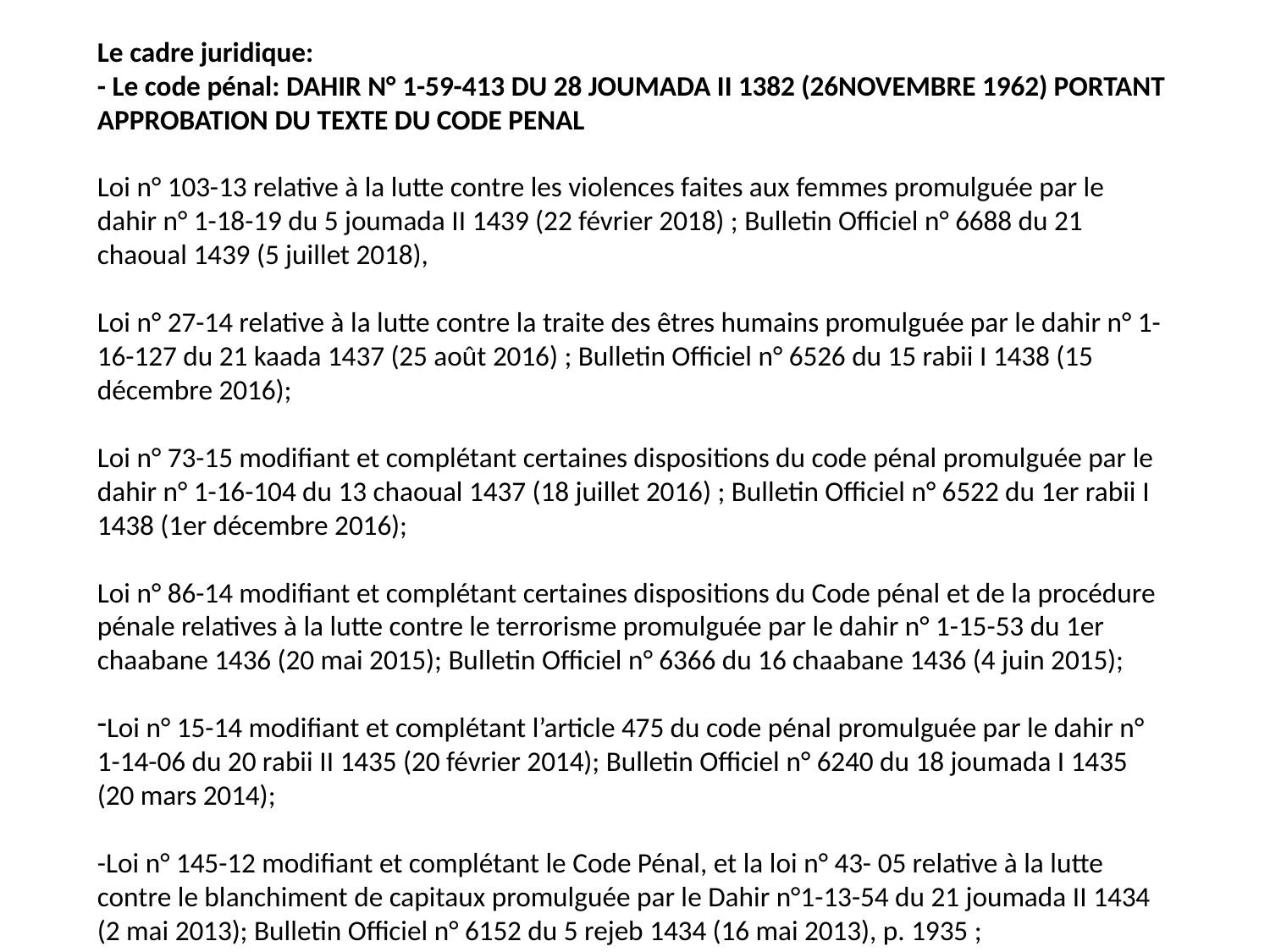

Le cadre juridique:
- Le code pénal: DAHIR N° 1-59-413 DU 28 JOUMADA II 1382 (26NOVEMBRE 1962) PORTANT APPROBATION DU TEXTE DU CODE PENAL

Loi n° 103-13 relative à la lutte contre les violences faites aux femmes promulguée par le dahir n° 1-18-19 du 5 joumada II 1439 (22 février 2018) ; Bulletin Officiel n° 6688 du 21 chaoual 1439 (5 juillet 2018),

Loi n° 27-14 relative à la lutte contre la traite des êtres humains promulguée par le dahir n° 1-16-127 du 21 kaada 1437 (25 août 2016) ; Bulletin Officiel n° 6526 du 15 rabii I 1438 (15 décembre 2016);

Loi n° 73-15 modifiant et complétant certaines dispositions du code pénal promulguée par le dahir n° 1-16-104 du 13 chaoual 1437 (18 juillet 2016) ; Bulletin Officiel n° 6522 du 1er rabii I 1438 (1er décembre 2016);

Loi n° 86-14 modifiant et complétant certaines dispositions du Code pénal et de la procédure pénale relatives à la lutte contre le terrorisme promulguée par le dahir n° 1-15-53 du 1er chaabane 1436 (20 mai 2015); Bulletin Officiel n° 6366 du 16 chaabane 1436 (4 juin 2015);

Loi n° 15-14 modifiant et complétant l’article 475 du code pénal promulguée par le dahir n° 1-14-06 du 20 rabii II 1435 (20 février 2014); Bulletin Officiel n° 6240 du 18 joumada I 1435 (20 mars 2014);

-Loi n° 145-12 modifiant et complétant le Code Pénal, et la loi n° 43- 05 relative à la lutte contre le blanchiment de capitaux promulguée par le Dahir n°1-13-54 du 21 joumada II 1434 (2 mai 2013); Bulletin Officiel n° 6152 du 5 rejeb 1434 (16 mai 2013), p. 1935 ;